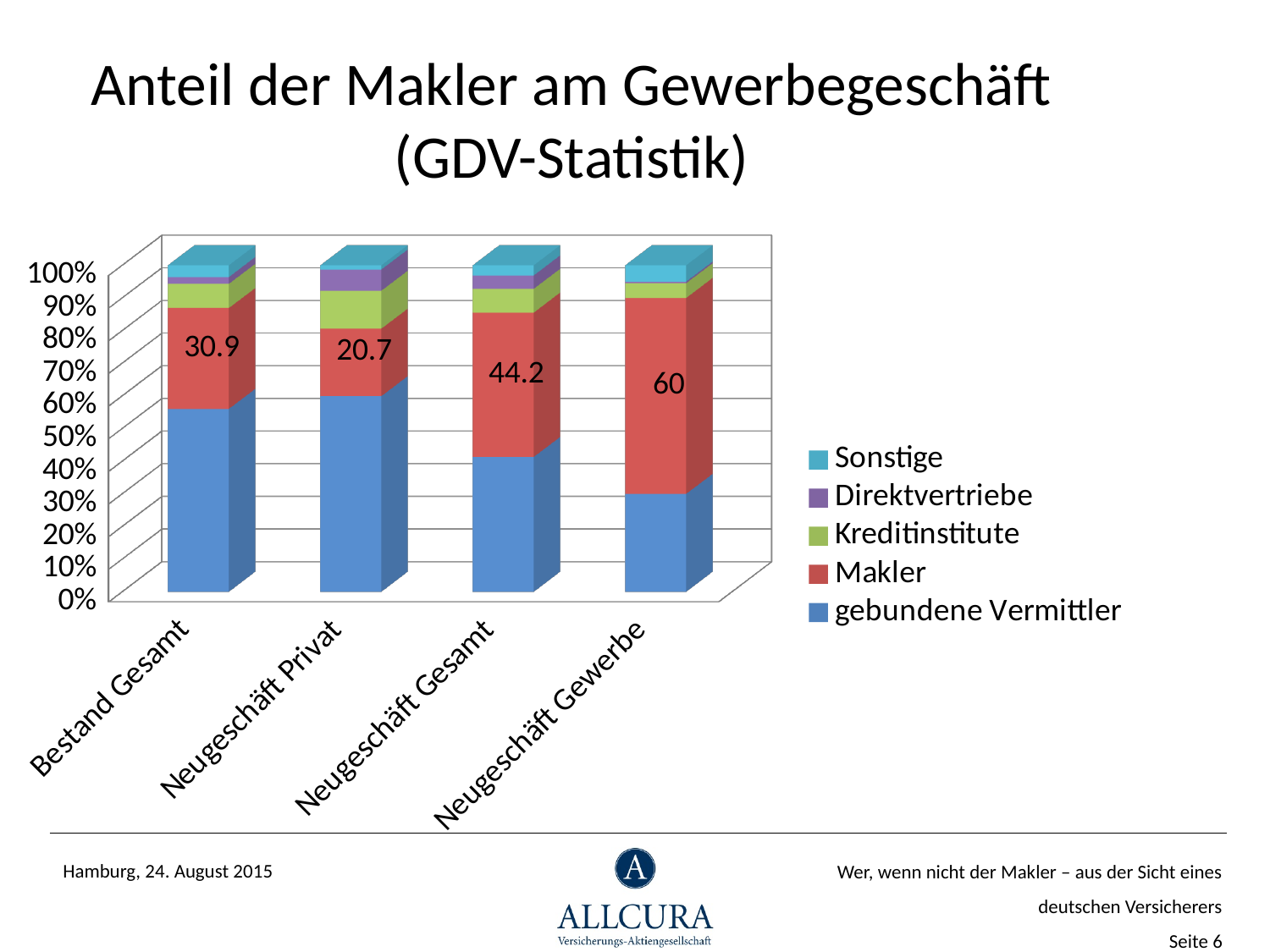

Anteil der Makler am Gewerbegeschäft (GDV-Statistik)

[unsupported chart]